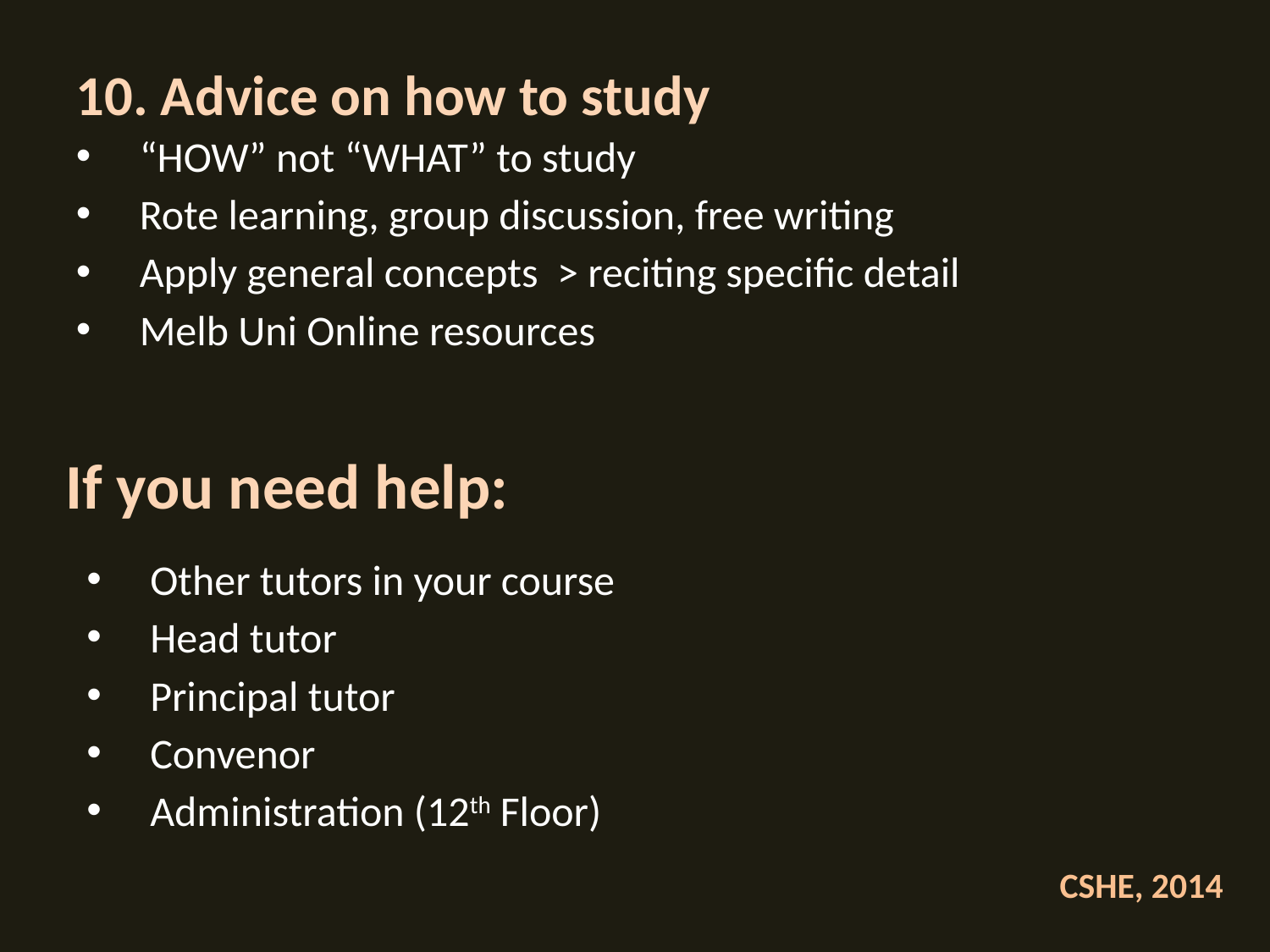

10. Advice on how to study
“HOW” not “WHAT” to study
Rote learning, group discussion, free writing
Apply general concepts  > reciting specific detail
Melb Uni Online resources
If you need help:
Other tutors in your course
Head tutor
Principal tutor
Convenor
Administration (12th Floor)
CSHE, 2014